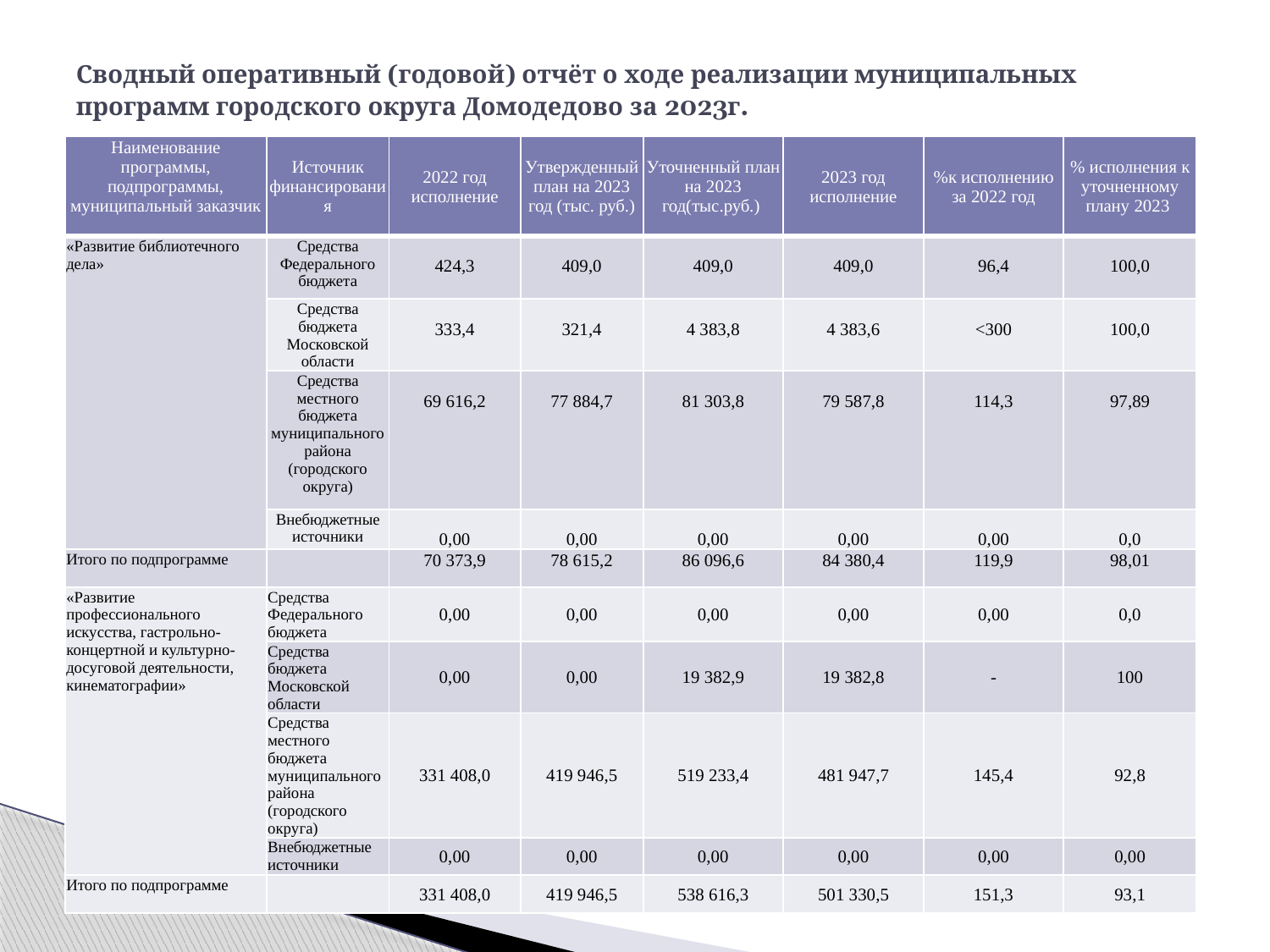

# Сводный оперативный (годовой) отчёт о ходе реализации муниципальных программ городского округа Домодедово за 2023г.
| Наименование программы, подпрограммы, муниципальный заказчик | Источник финансирования | 2022 год исполнение | Утвержденный план на 2023 год (тыс. руб.) | Уточненный план на 2023 год(тыс.руб.) | 2023 год исполнение | %к исполнению за 2022 год | % исполнения к уточненному плану 2023 |
| --- | --- | --- | --- | --- | --- | --- | --- |
| «Развитие библиотечного дела» | Средства Федерального бюджета | 424,3 | 409,0 | 409,0 | 409,0 | 96,4 | 100,0 |
|  | Средства бюджета Московской области | 333,4 | 321,4 | 4 383,8 | 4 383,6 | <300 | 100,0 |
|  | Средства местного бюджета муниципального района (городского округа) | 69 616,2 | 77 884,7 | 81 303,8 | 79 587,8 | 114,3 | 97,89 |
|  | Внебюджетные источники | 0,00 | 0,00 | 0,00 | 0,00 | 0,00 | 0,0 |
| Итого по подпрограмме |  | 70 373,9 | 78 615,2 | 86 096,6 | 84 380,4 | 119,9 | 98,01 |
| «Развитие профессионального искусства, гастрольно-концертной и культурно-досуговой деятельности, кинематографии» | Средства Федерального бюджета | 0,00 | 0,00 | 0,00 | 0,00 | 0,00 | 0,0 |
|  | Средства бюджета Московской области | 0,00 | 0,00 | 19 382,9 | 19 382,8 | - | 100 |
|  | Средства местного бюджета муниципального района (городского округа) | 331 408,0 | 419 946,5 | 519 233,4 | 481 947,7 | 145,4 | 92,8 |
|  | Внебюджетные источники | 0,00 | 0,00 | 0,00 | 0,00 | 0,00 | 0,00 |
| Итого по подпрограмме |  | 331 408,0 | 419 946,5 | 538 616,3 | 501 330,5 | 151,3 | 93,1 |